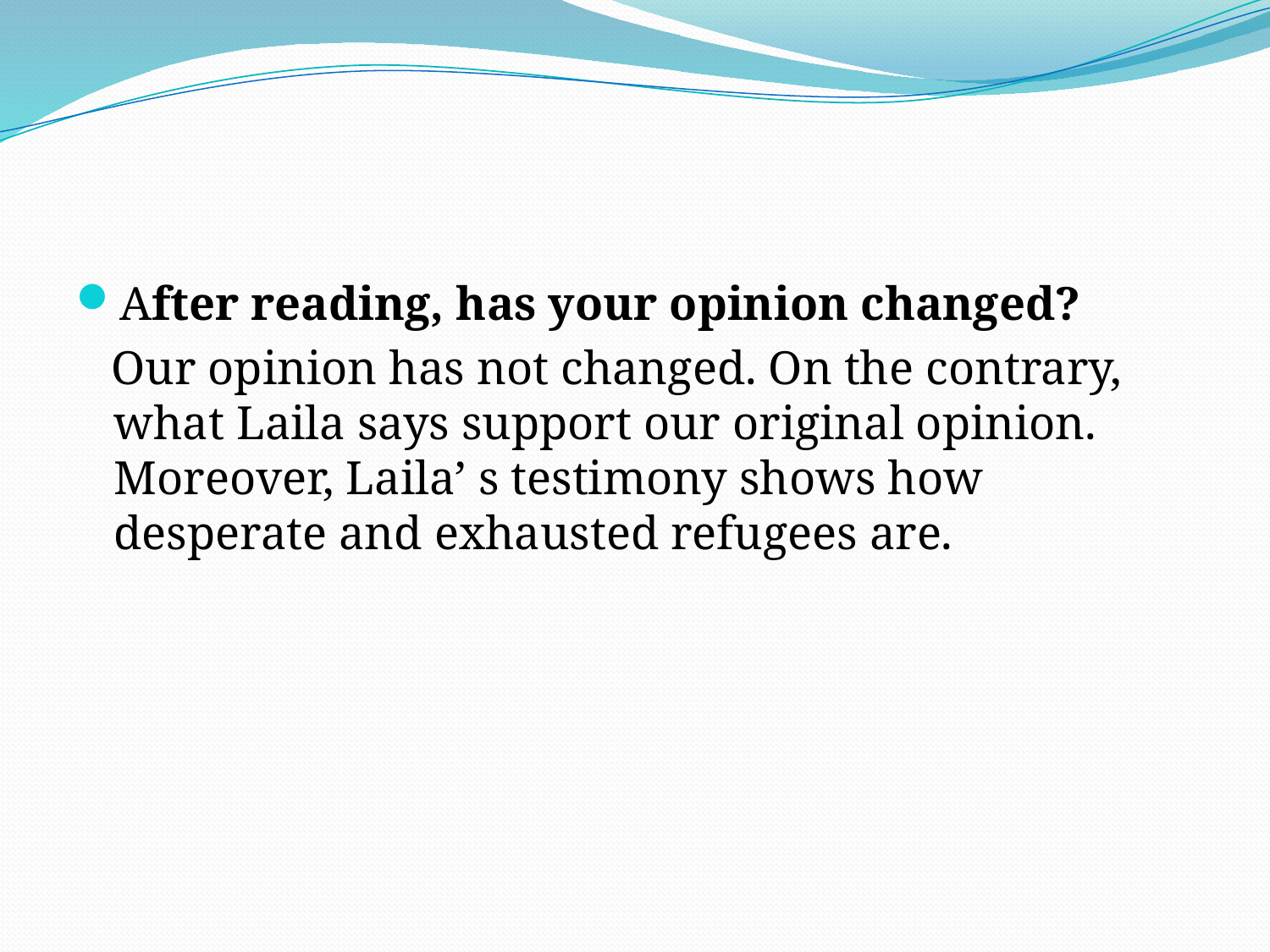

After reading, has your opinion changed?
   Our opinion has not changed. On the contrary, what Laila says support our original opinion. Moreover, Laila’ s testimony shows how desperate and exhausted refugees are.